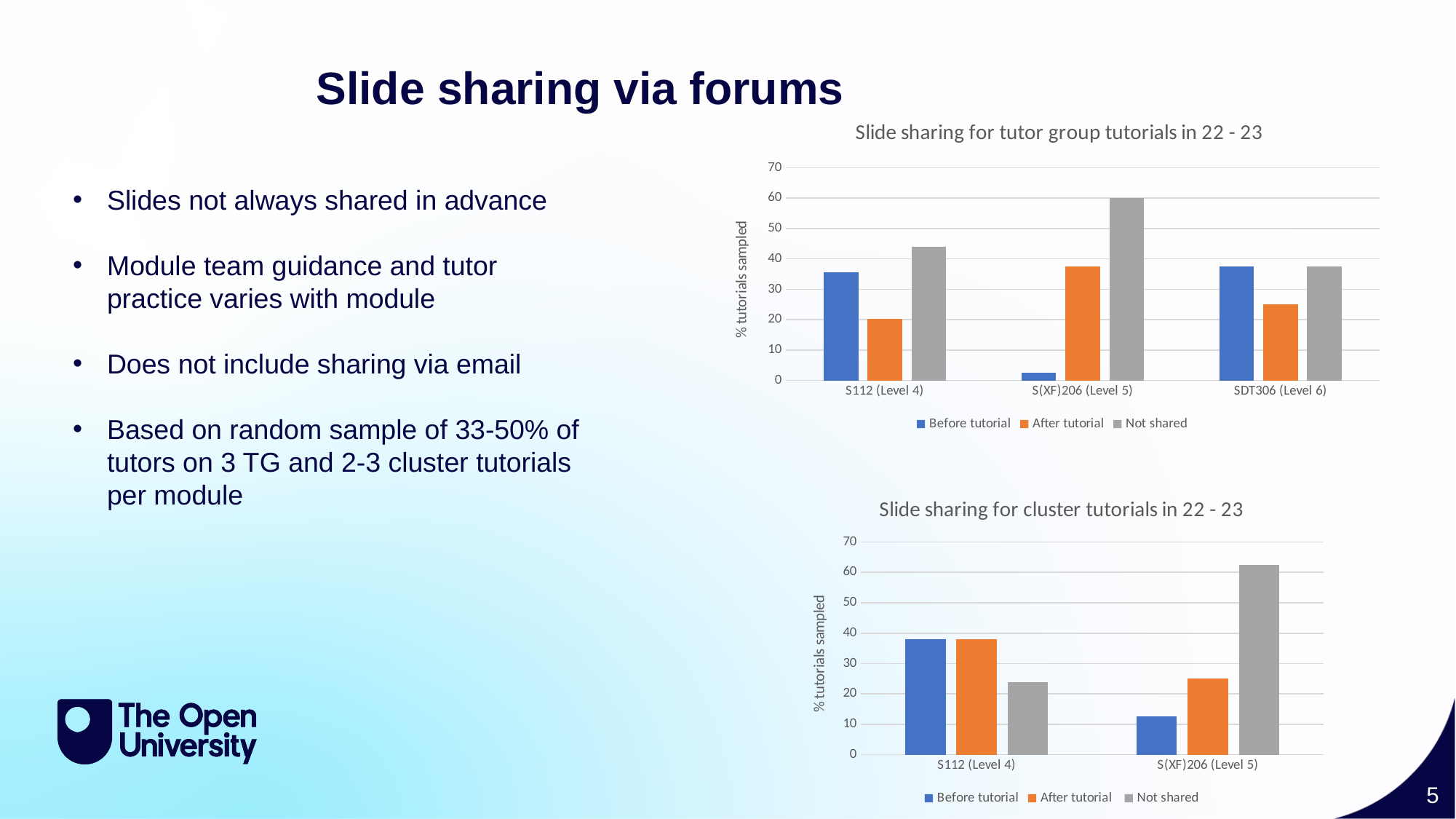

Slide sharing via forums

### Chart: Slide sharing for tutor group tutorials in 22 - 23

| Category | Before tutorial | After tutorial | Not shared |
|---|---|---|---|
| S112 (Level 4) | 35.714285714285715 | 20.238095238095237 | 44.047619047619044 |
| S(XF)206 (Level 5) | 2.5 | 37.5 | 60.0 |
| SDT306 (Level 6) | 37.5 | 25.0 | 37.5 |
Slides not always shared in advance

Module team guidance and tutor practice varies with module

Does not include sharing via email

Based on random sample of 33-50% of tutors on 3 TG and 2-3 cluster tutorials per module

### Chart: Slide sharing for cluster tutorials in 22 - 23

| Category | Before tutorial | After tutorial  | Not shared |
|---|---|---|---|
| S112 (Level 4) | 38.095238095238095 | 38.095238095238095 | 23.809523809523807 |
| S(XF)206 (Level 5) | 12.5 | 25.0 | 62.5 |